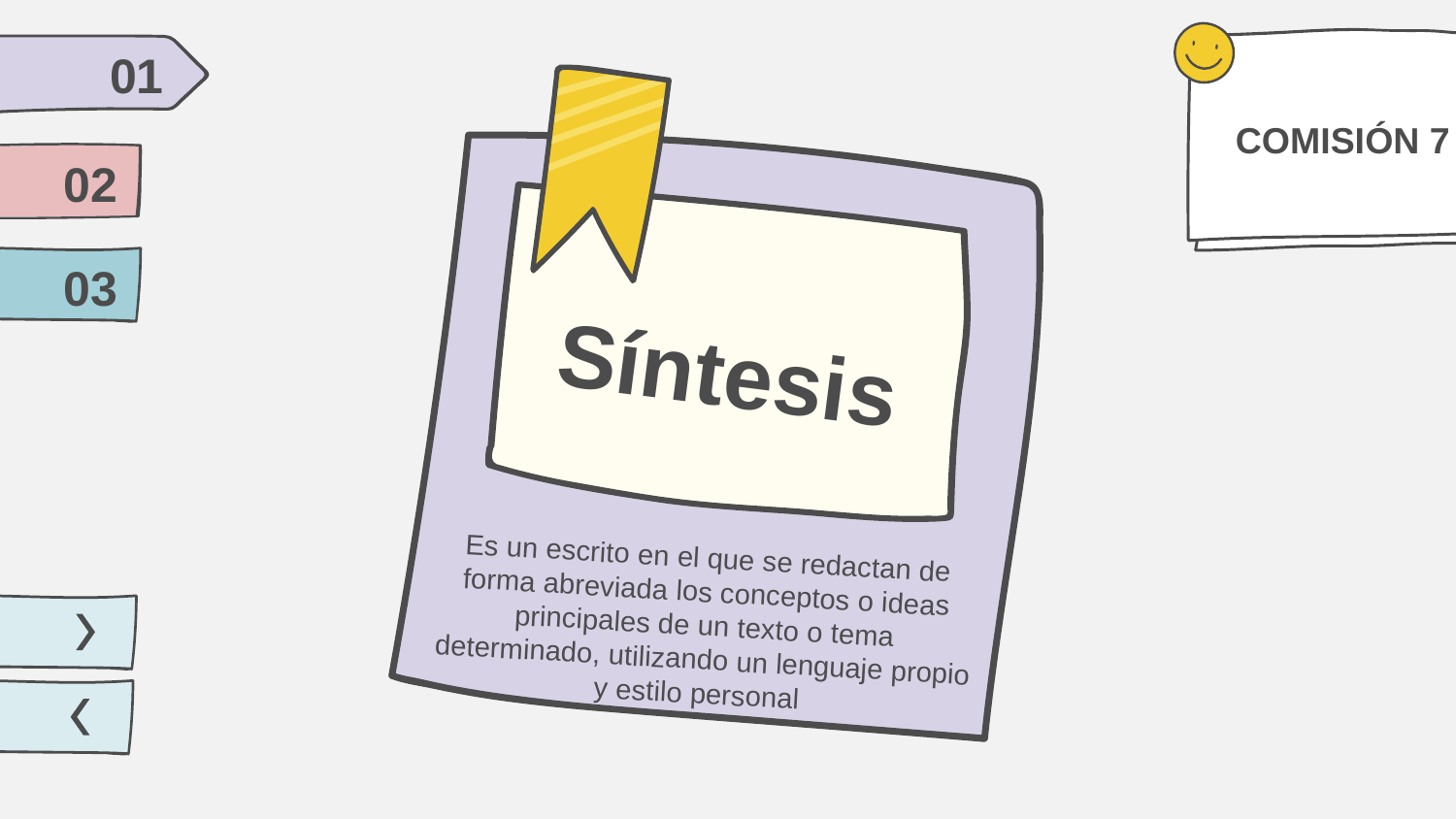

01
COMISIÓN 7
02
03
Síntesis
Es un escrito en el que se redactan de forma abreviada los conceptos o ideas principales de un texto o tema determinado, utilizando un lenguaje propio y estilo personal